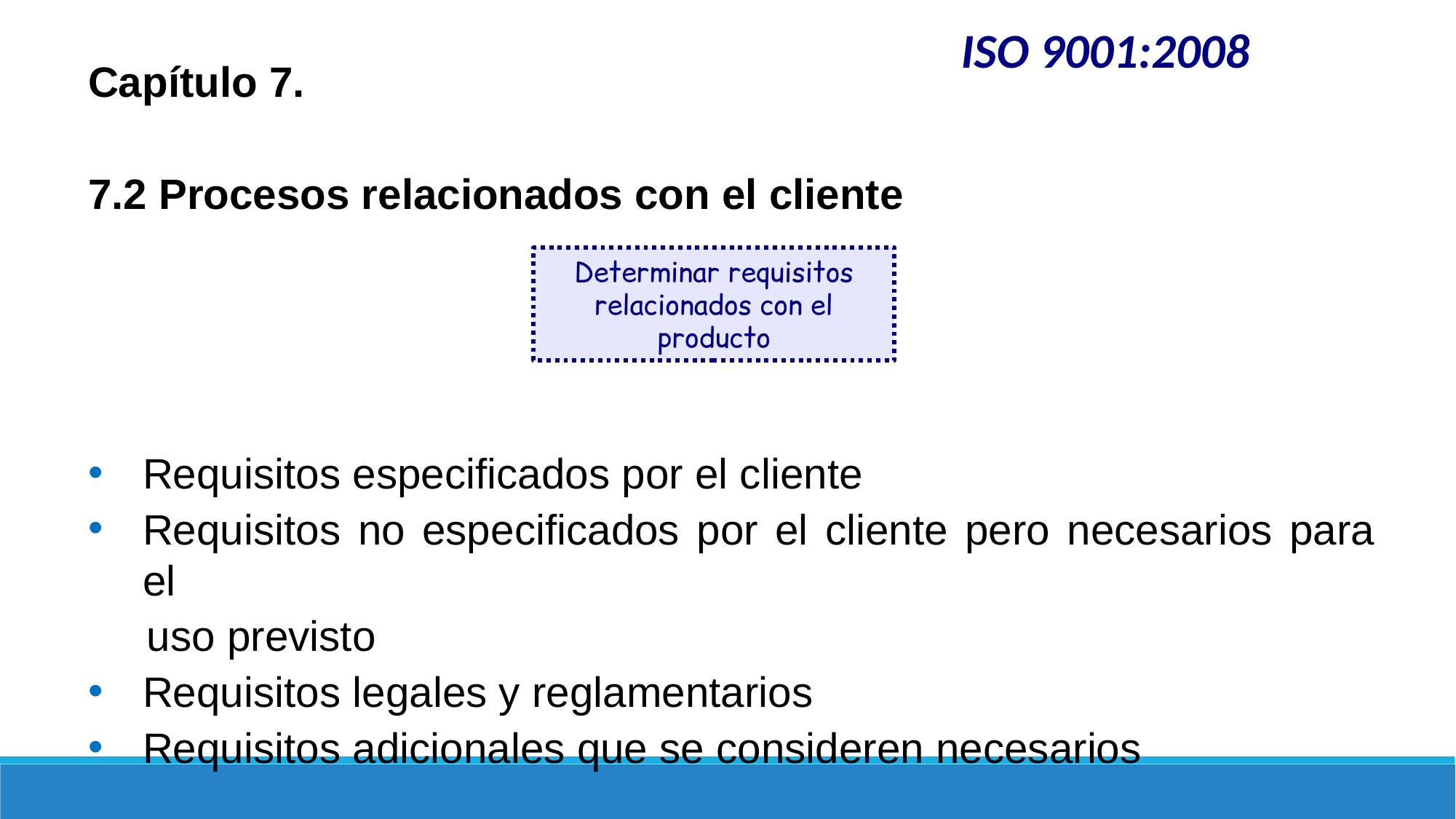

ISO 9001:2008
Capítulo 7.

7.2 Procesos relacionados con el cliente

Requisitos especificados por el cliente
Requisitos no especificados por el cliente pero necesarios para el
     uso previsto
Requisitos legales y reglamentarios
Requisitos adicionales que se consideren necesarios
Determinar requisitos relacionados con el producto